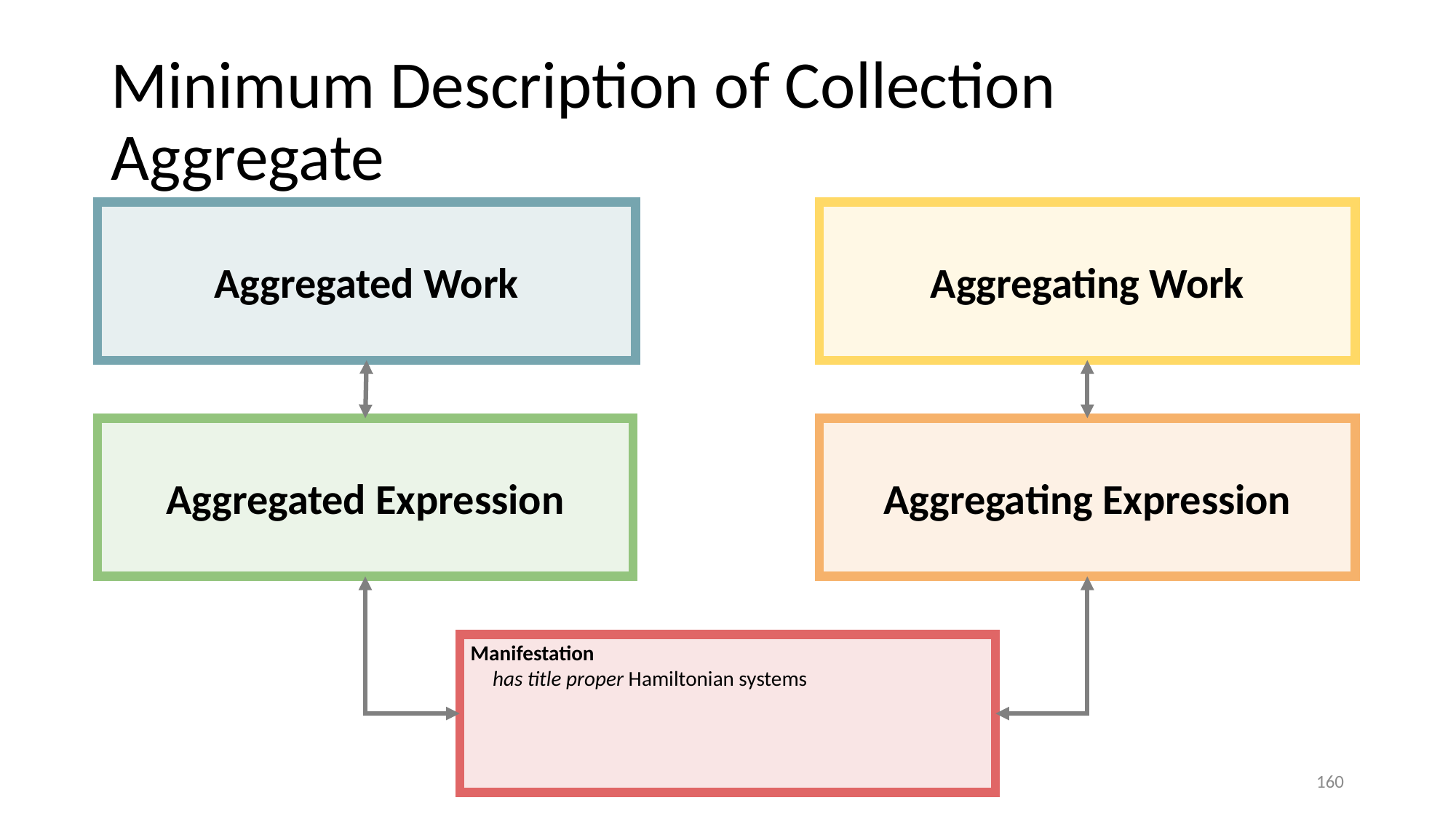

# Minimum Description of Collection Aggregate
Aggregated Work
Aggregating Work
Aggregating Expression
Aggregated Expression
Manifestation
	has title proper Hamiltonian systems

160